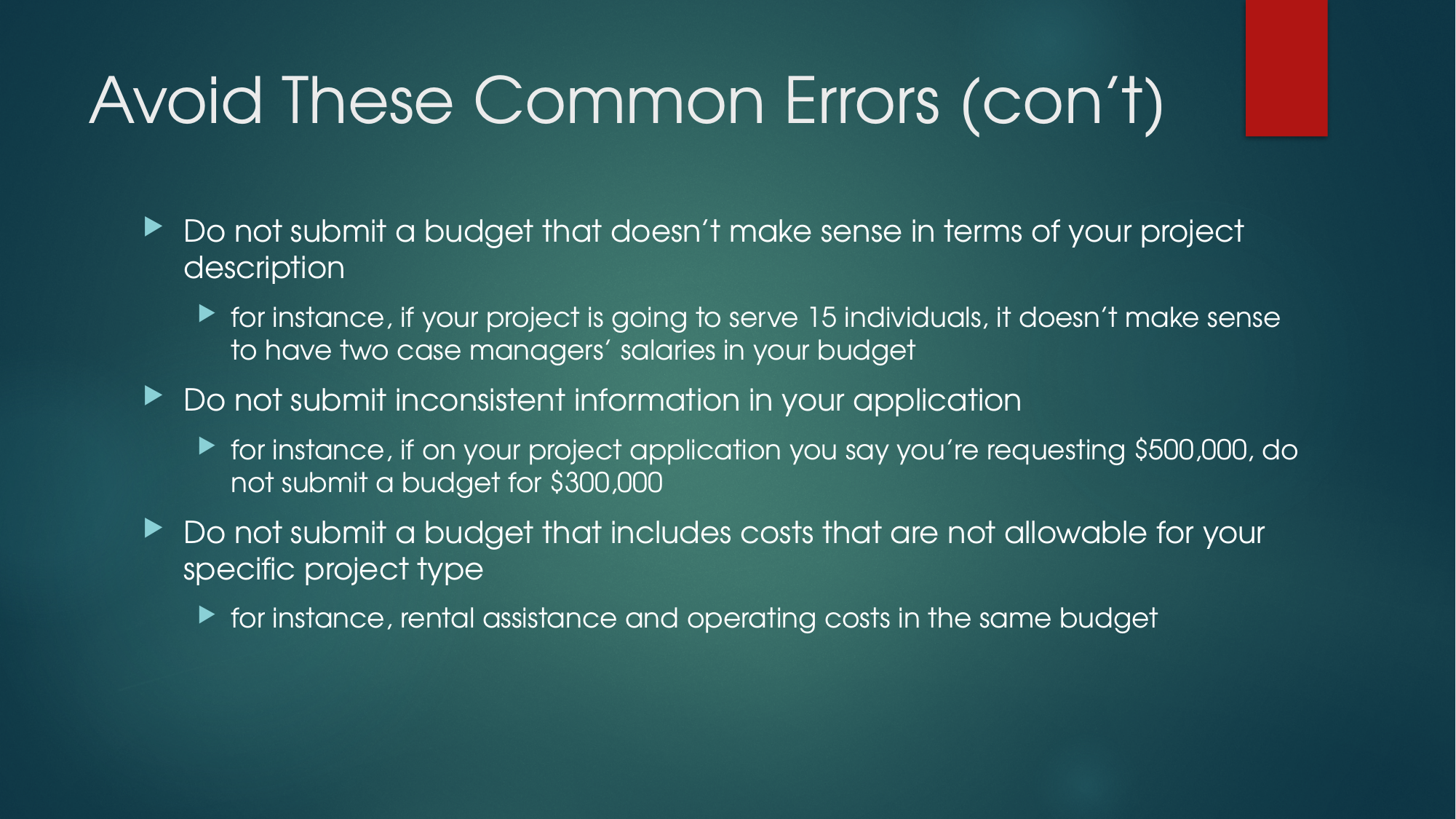

# Avoid These Common Errors (con’t)
Do not submit a budget that doesn’t make sense in terms of your project description
for instance, if your project is going to serve 15 individuals, it doesn’t make sense to have two case managers’ salaries in your budget
Do not submit inconsistent information in your application
for instance, if on your project application you say you’re requesting $500,000, do not submit a budget for $300,000
Do not submit a budget that includes costs that are not allowable for your specific project type
for instance, rental assistance and operating costs in the same budget